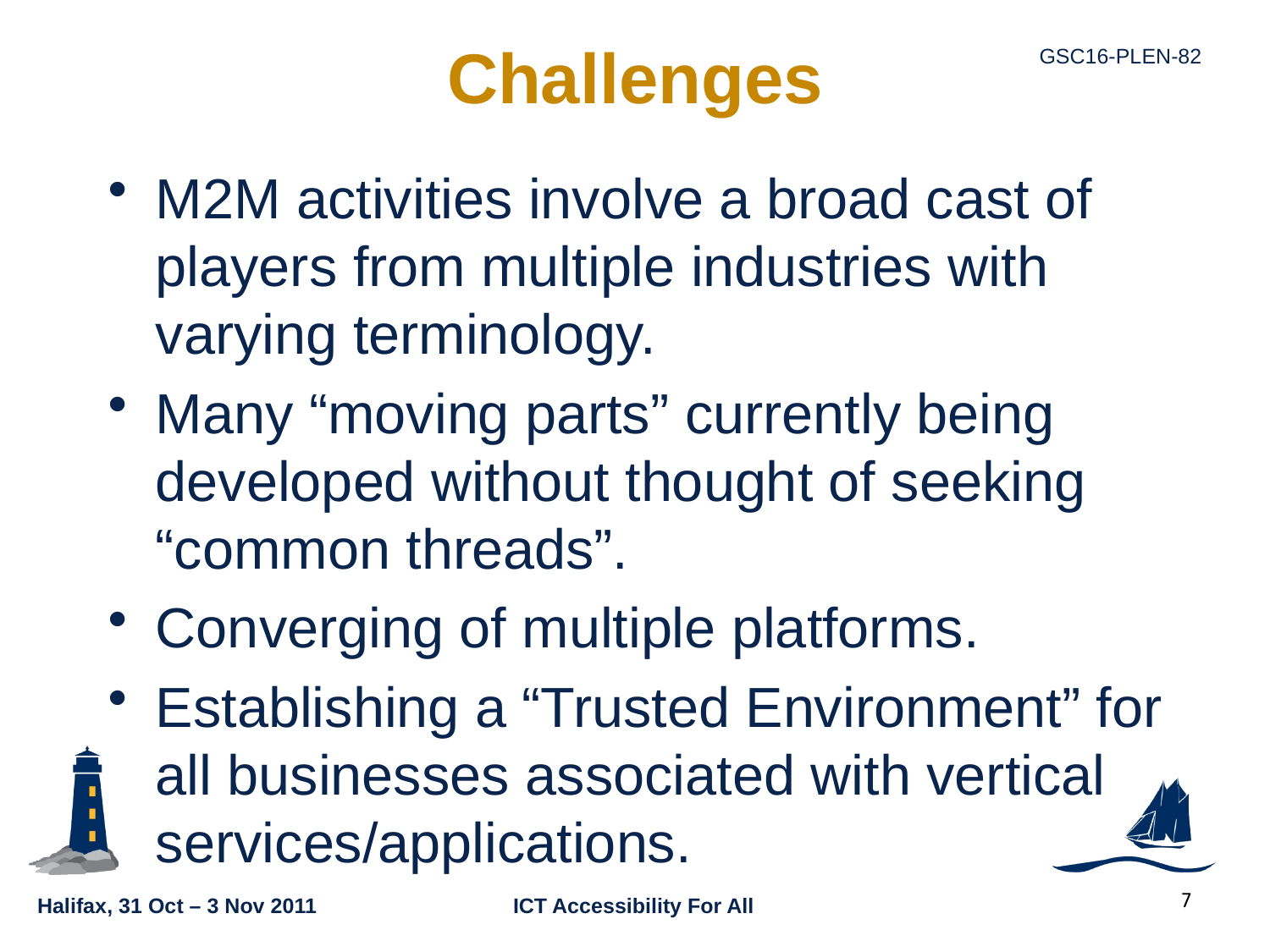

# Challenges
M2M activities involve a broad cast of players from multiple industries with varying terminology.
Many “moving parts” currently being developed without thought of seeking “common threads”.
Converging of multiple platforms.
Establishing a “Trusted Environment” for all businesses associated with vertical services/applications.

7